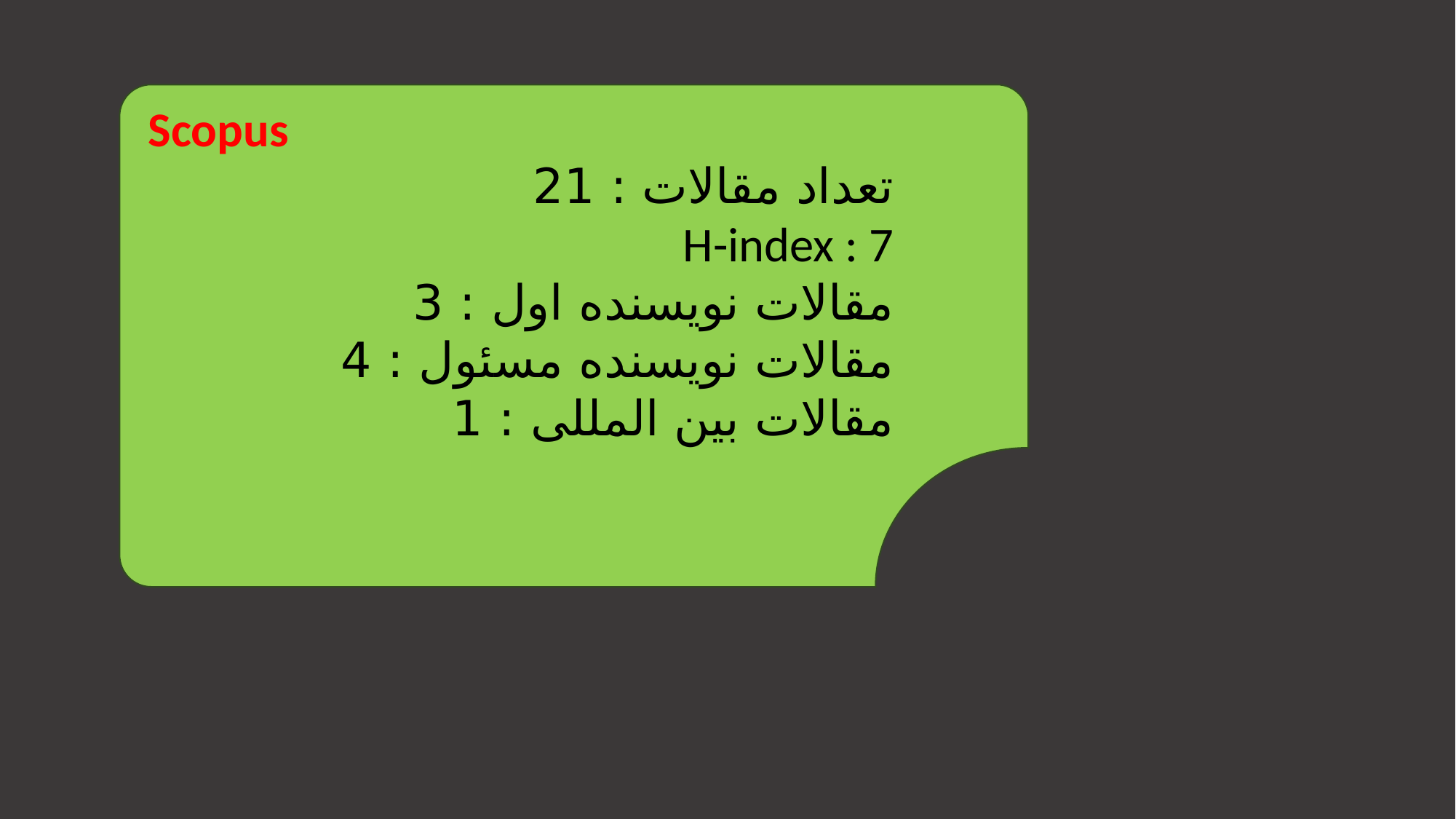

Scopus
تعداد مقالات : 21
H-index : 7
مقالات نویسنده اول : 3
مقالات نویسنده مسئول : 4
مقالات بین المللی : 1